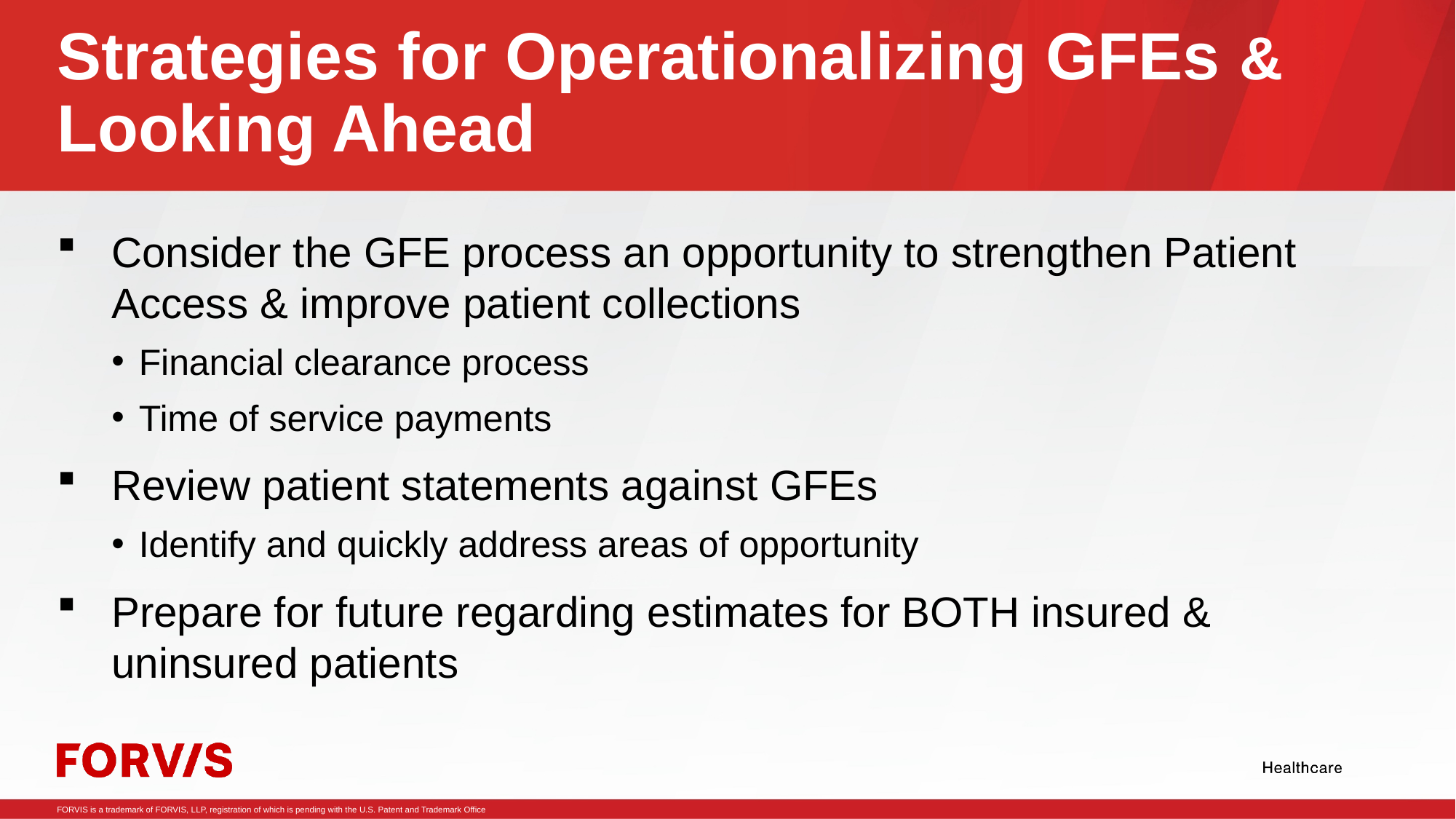

# Strategies for Operationalizing GFEs & Looking Ahead
Consider the GFE process an opportunity to strengthen Patient Access & improve patient collections
Financial clearance process
Time of service payments
Review patient statements against GFEs
Identify and quickly address areas of opportunity
Prepare for future regarding estimates for BOTH insured & uninsured patients